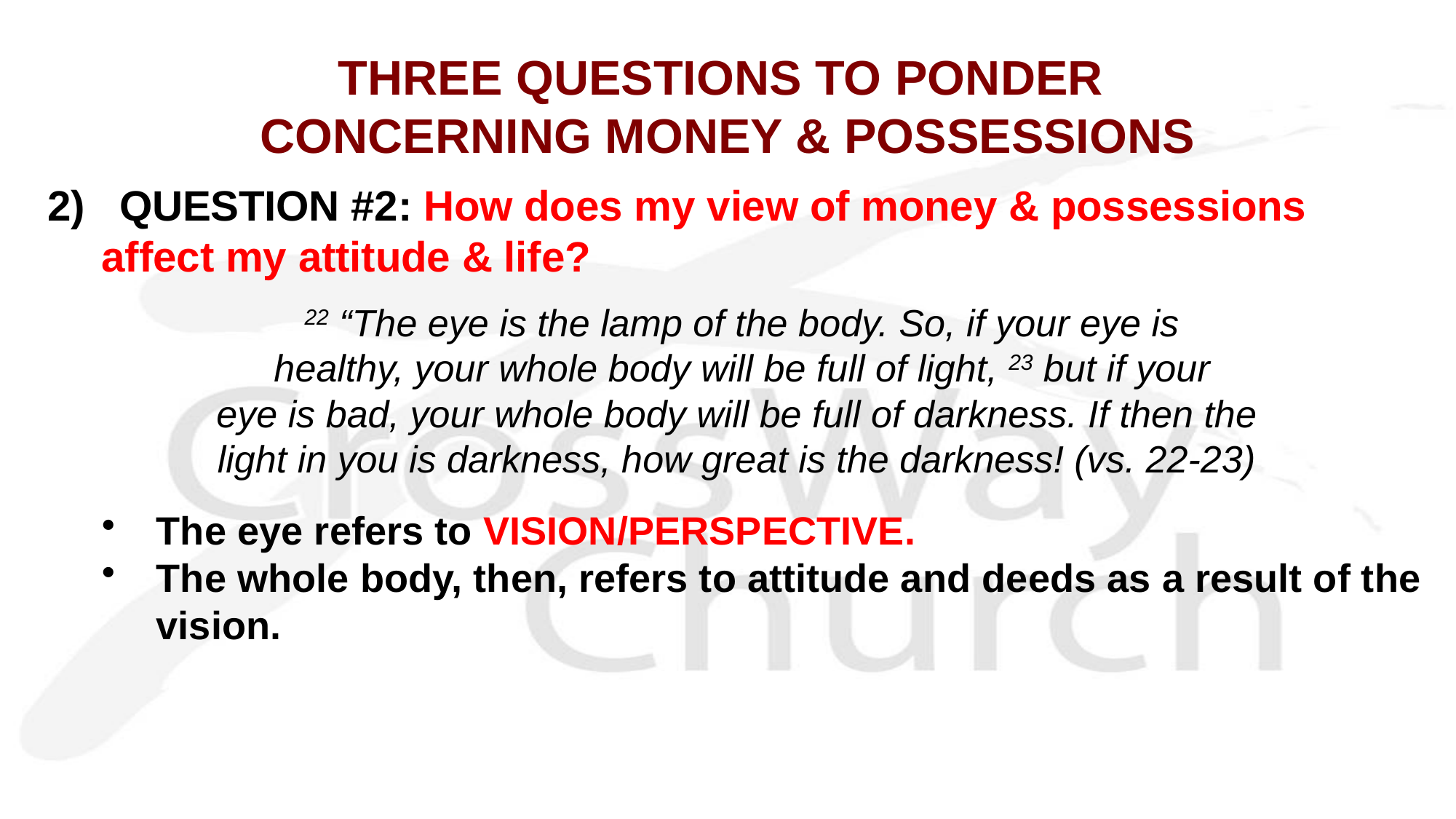

# THREE QUESTIONS TO PONDER CONCERNING MONEY & POSSESSIONS
2)   QUESTION #2: How does my view of money & possessions affect my attitude & life?

 22 “The eye is the lamp of the body. So, if your eye is
 healthy, your whole body will be full of light, 23 but if your
 eye is bad, your whole body will be full of darkness. If then the
light in you is darkness, how great is the darkness! (vs. 22-23)

The eye refers to VISION/PERSPECTIVE.
The whole body, then, refers to attitude and deeds as a result of the vision.